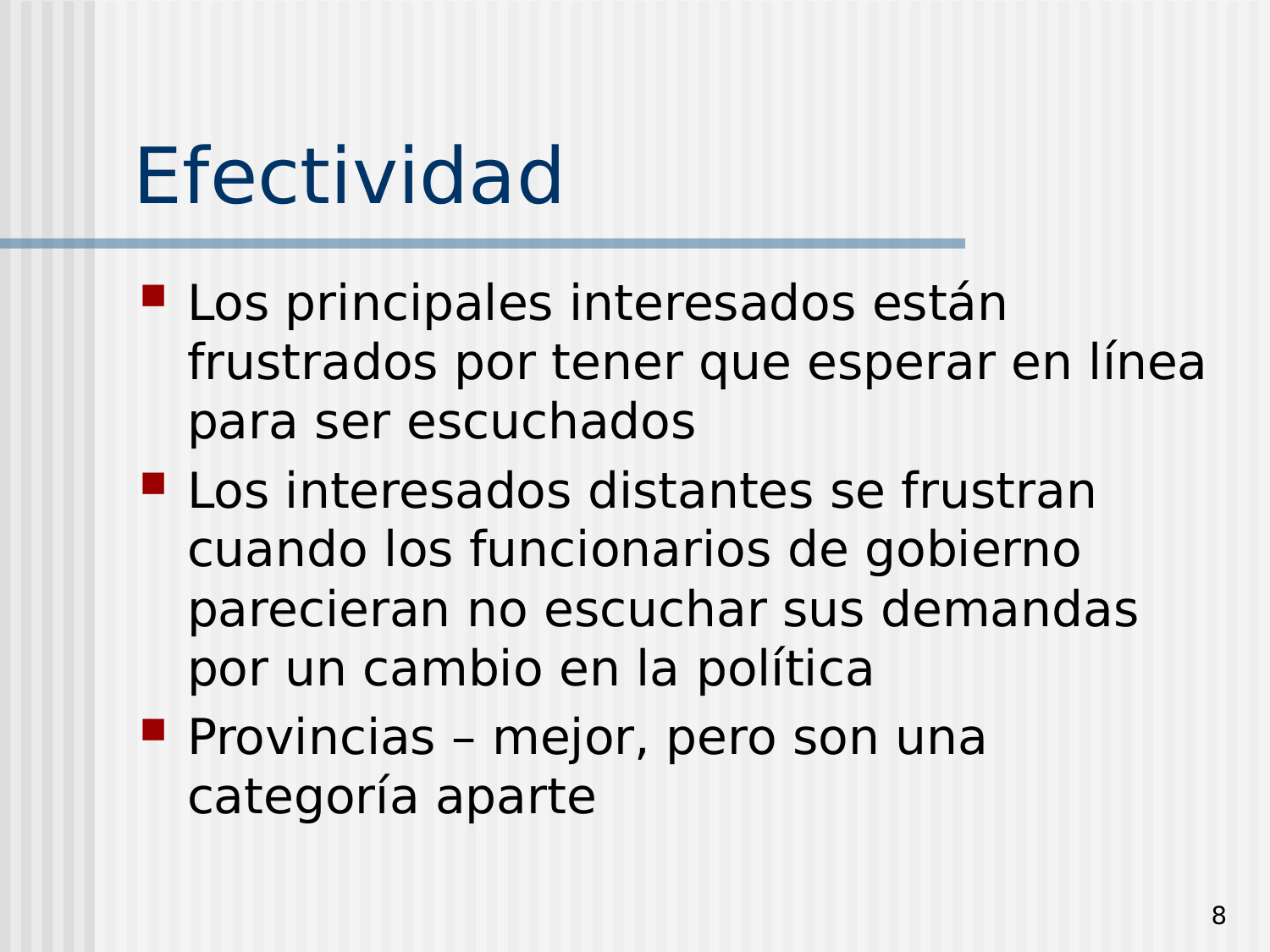

# Efectividad
Los principales interesados están frustrados por tener que esperar en línea para ser escuchados
Los interesados distantes se frustran cuando los funcionarios de gobierno parecieran no escuchar sus demandas por un cambio en la política
Provincias – mejor, pero son una categoría aparte
8